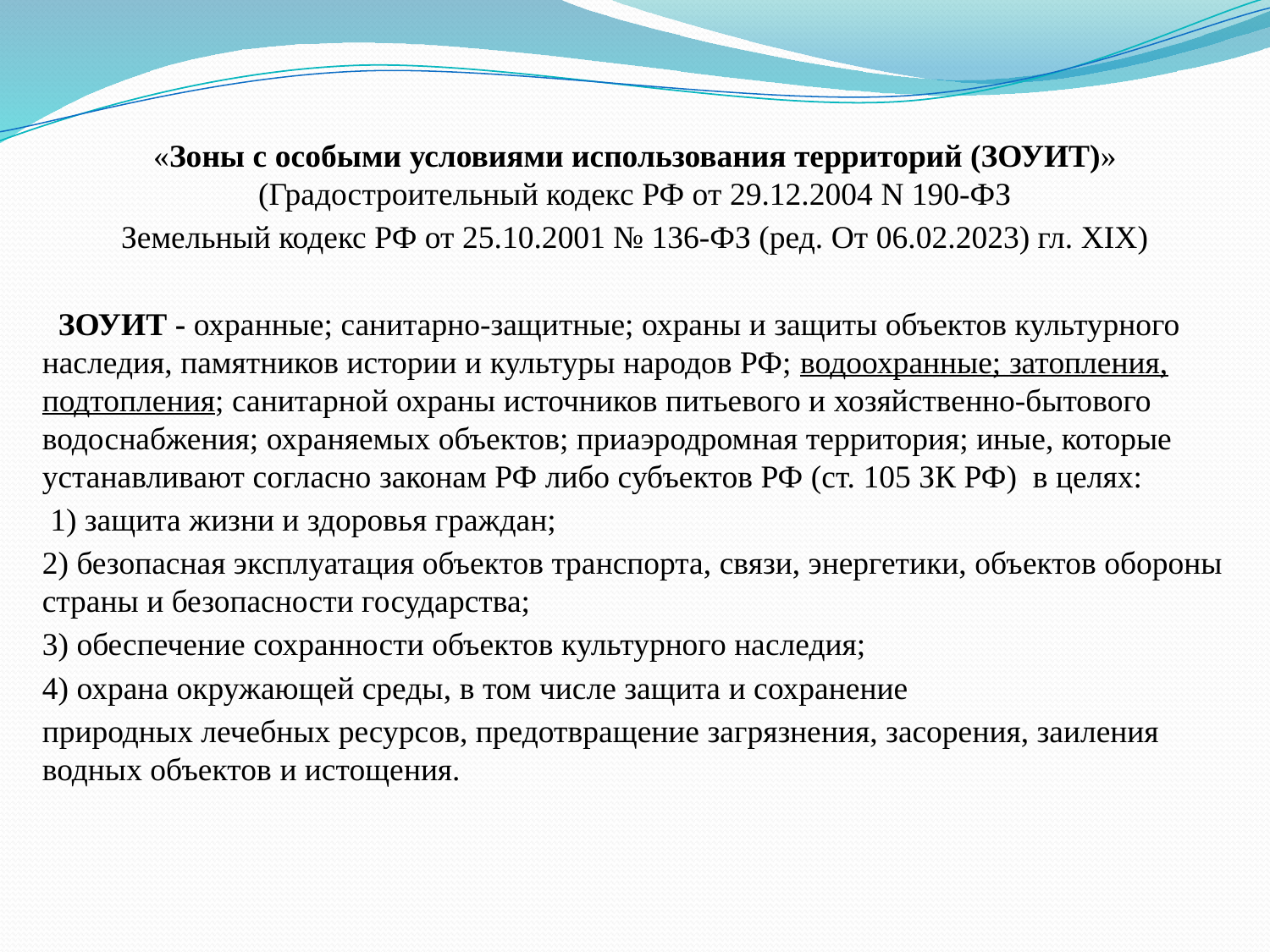

«Зоны с особыми условиями использования территорий (ЗОУИТ)» (Градостроительный кодекс РФ от 29.12.2004 N 190-ФЗ
Земельный кодекс РФ от 25.10.2001 № 136-ФЗ (ред. От 06.02.2023) гл. XIX)

  ЗОУИТ - охранные; санитарно-защитные; охраны и защиты объектов культурного наследия, памятников истории и культуры народов РФ; водоохранные; затопления, подтопления; санитарной охраны источников питьевого и хозяйственно-бытового водоснабжения; охраняемых объектов; приаэродромная территория; иные, которые устанавливают согласно законам РФ либо субъектов РФ (ст. 105 ЗК РФ)  в целях:
 1) защита жизни и здоровья граждан;
2) безопасная эксплуатация объектов транспорта, связи, энергетики, объектов обороны страны и безопасности государства;
3) обеспечение сохранности объектов культурного наследия;
4) охрана окружающей среды, в том числе защита и сохранение
природных лечебных ресурсов, предотвращение загрязнения, засорения, заиления водных объектов и истощения.